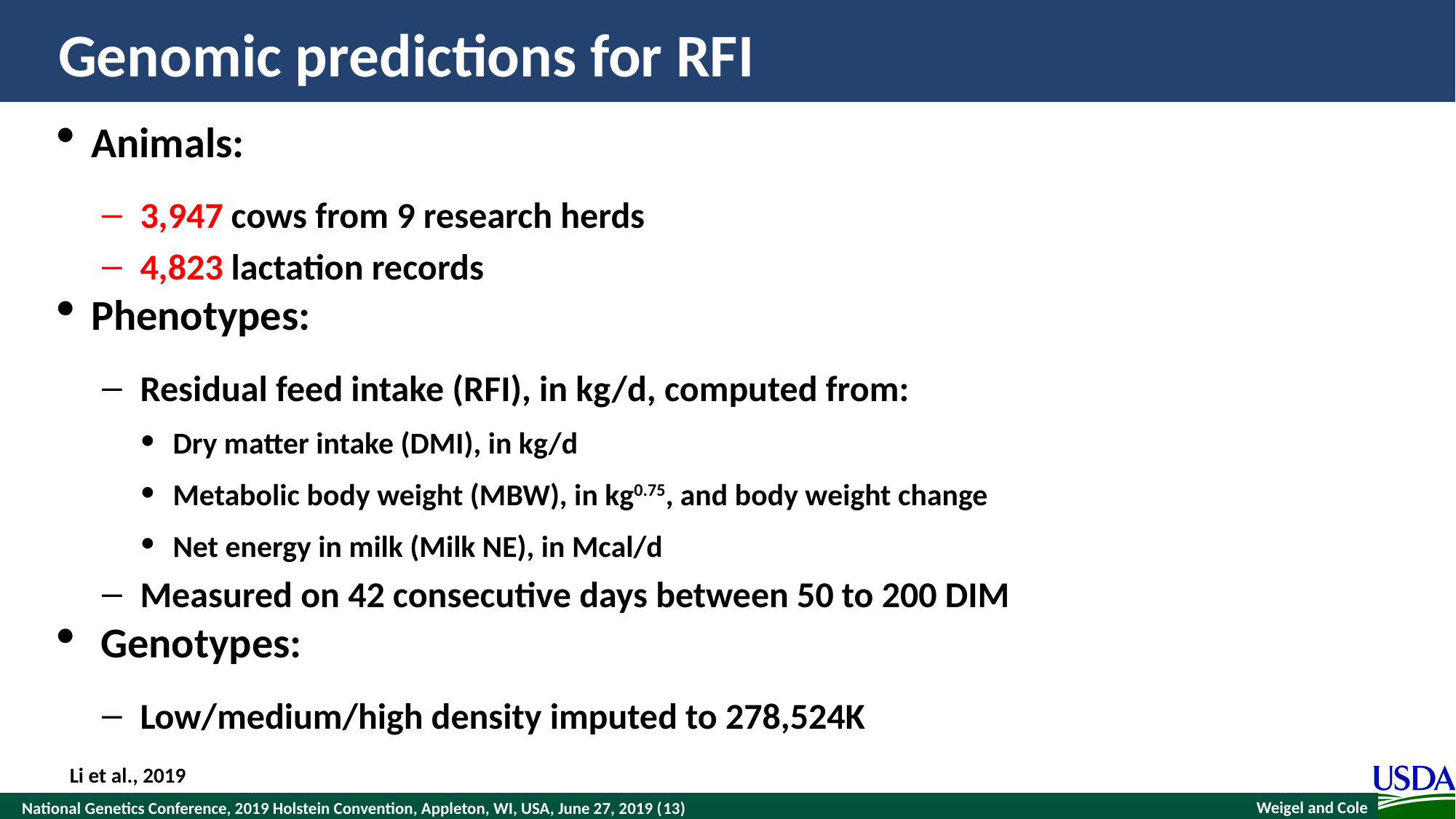

# Genomic predictions for RFI
Animals:
3,947 cows from 9 research herds
4,823 lactation records
Phenotypes:
Residual feed intake (RFI), in kg/d, computed from:
Dry matter intake (DMI), in kg/d
Metabolic body weight (MBW), in kg0.75, and body weight change
Net energy in milk (Milk NE), in Mcal/d
Measured on 42 consecutive days between 50 to 200 DIM
 Genotypes:
Low/medium/high density imputed to 278,524K
Li et al., 2019